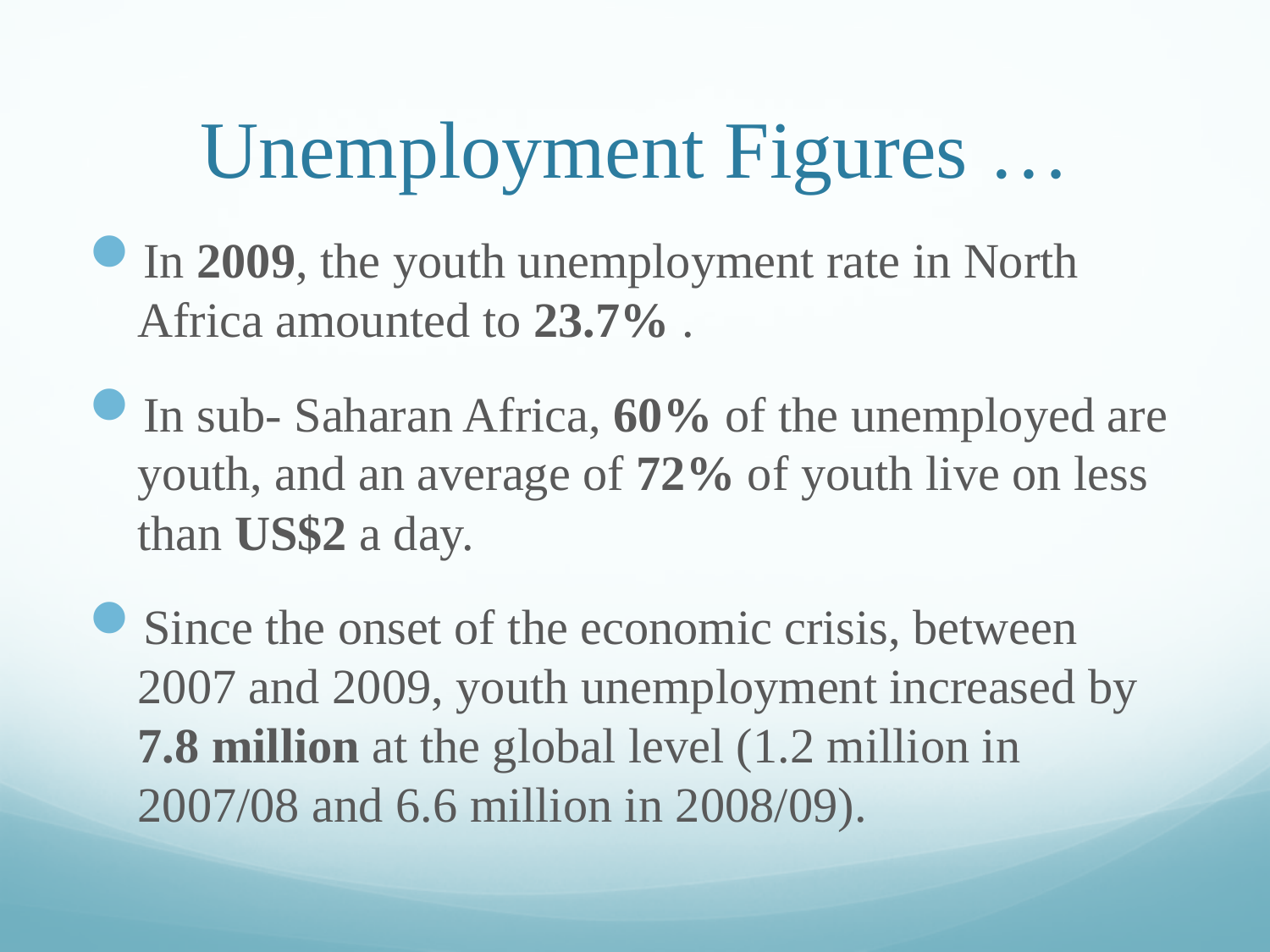

# Unemployment Figures …
In 2009, the youth unemployment rate in North Africa amounted to 23.7% .
In sub- Saharan Africa, 60% of the unemployed are youth, and an average of 72% of youth live on less than US$2 a day.
Since the onset of the economic crisis, between 2007 and 2009, youth unemployment increased by 7.8 million at the global level (1.2 million in 2007/08 and 6.6 million in 2008/09).